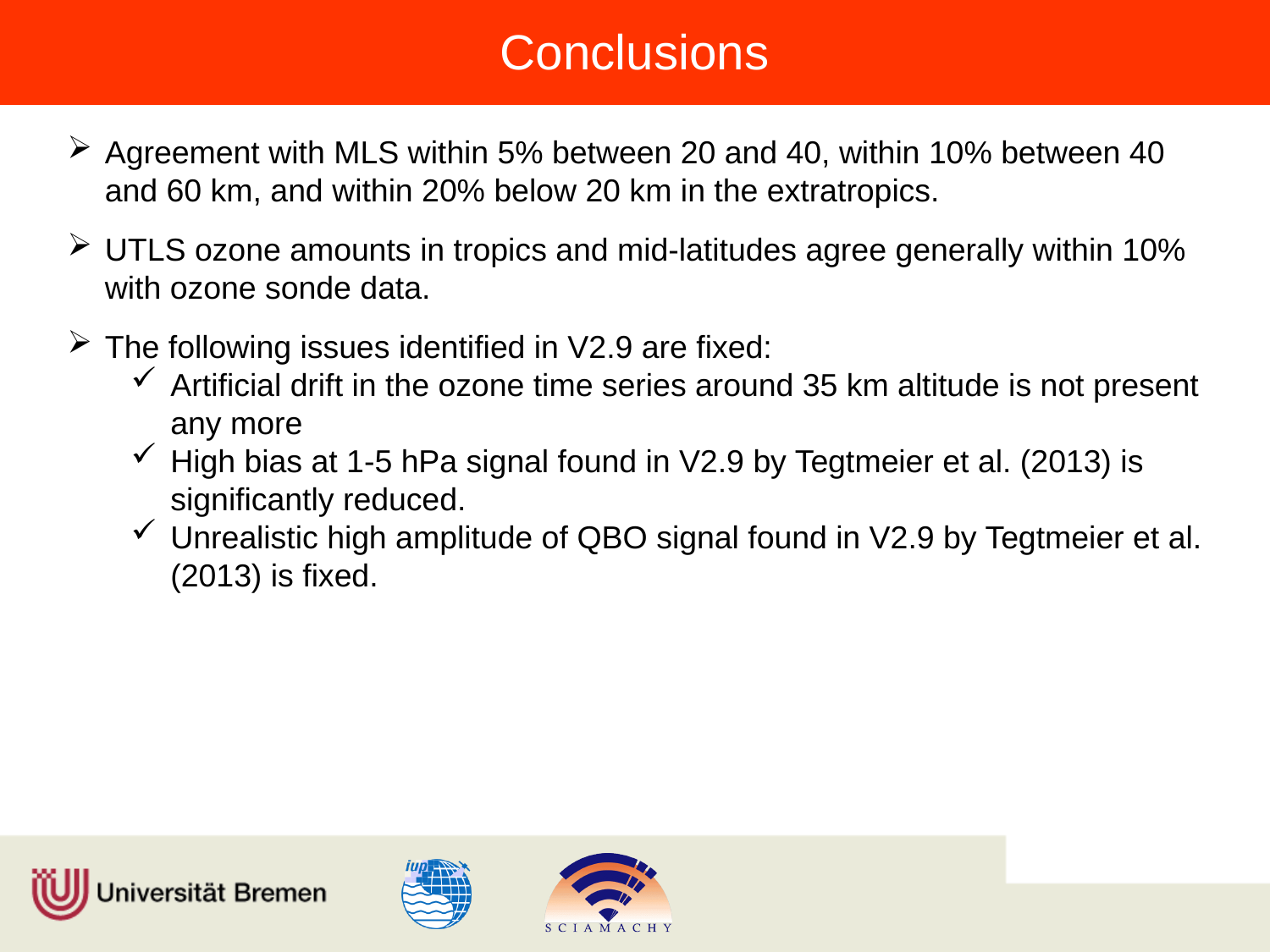

# Conclusions
Agreement with MLS within 5% between 20 and 40, within 10% between 40 and 60 km, and within 20% below 20 km in the extratropics.
UTLS ozone amounts in tropics and mid-latitudes agree generally within 10% with ozone sonde data.
The following issues identified in V2.9 are fixed:
Artificial drift in the ozone time series around 35 km altitude is not present any more
High bias at 1-5 hPa signal found in V2.9 by Tegtmeier et al. (2013) is significantly reduced.
Unrealistic high amplitude of QBO signal found in V2.9 by Tegtmeier et al. (2013) is fixed.